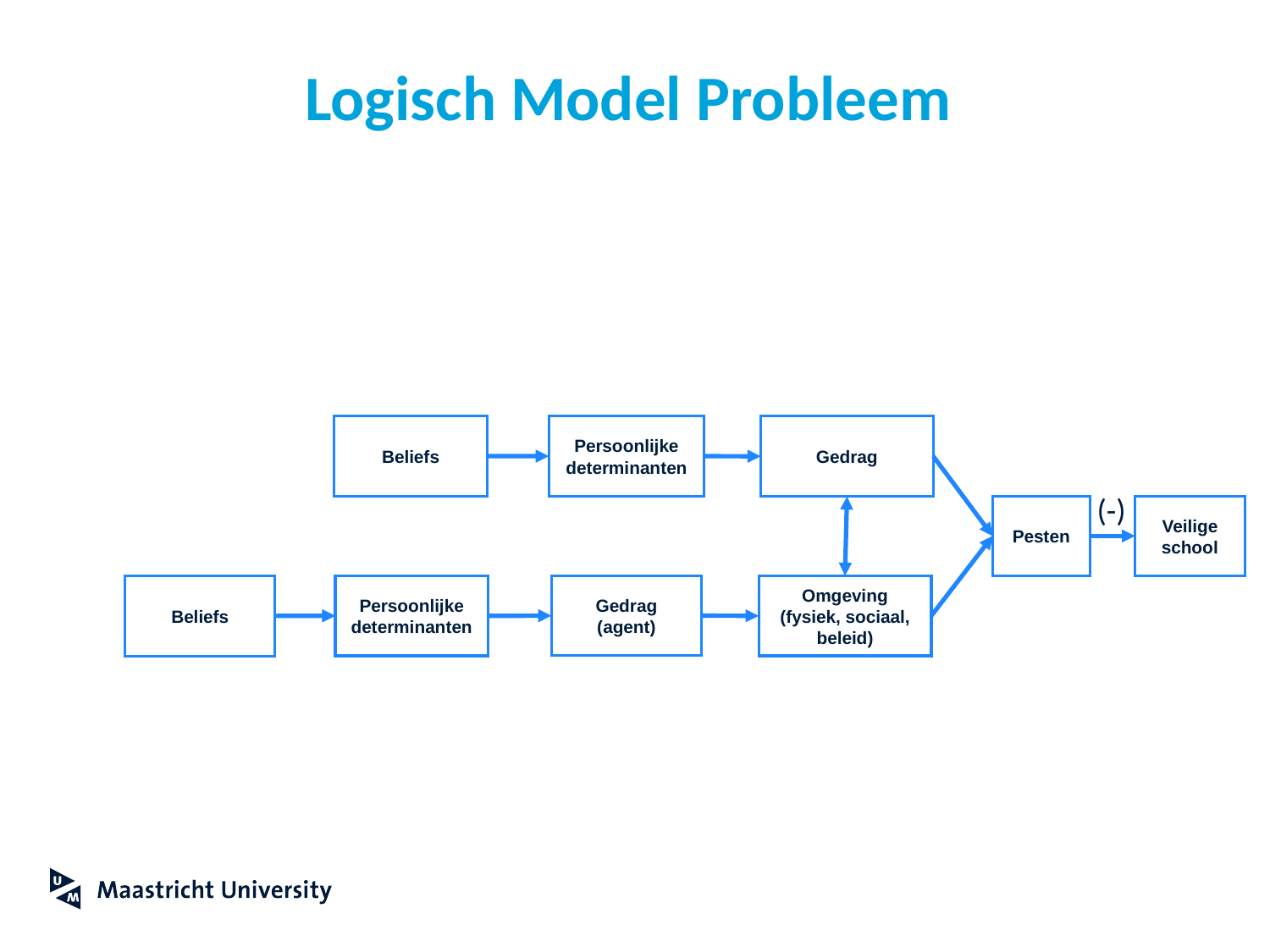

# Logisch Model Probleem
Beliefs
Gedrag
Persoonlijke determinanten
(-)
Pesten
Veilige school
Gedrag (agent)
Beliefs
Persoonlijke determinanten
Omgeving (fysiek, sociaal, beleid)